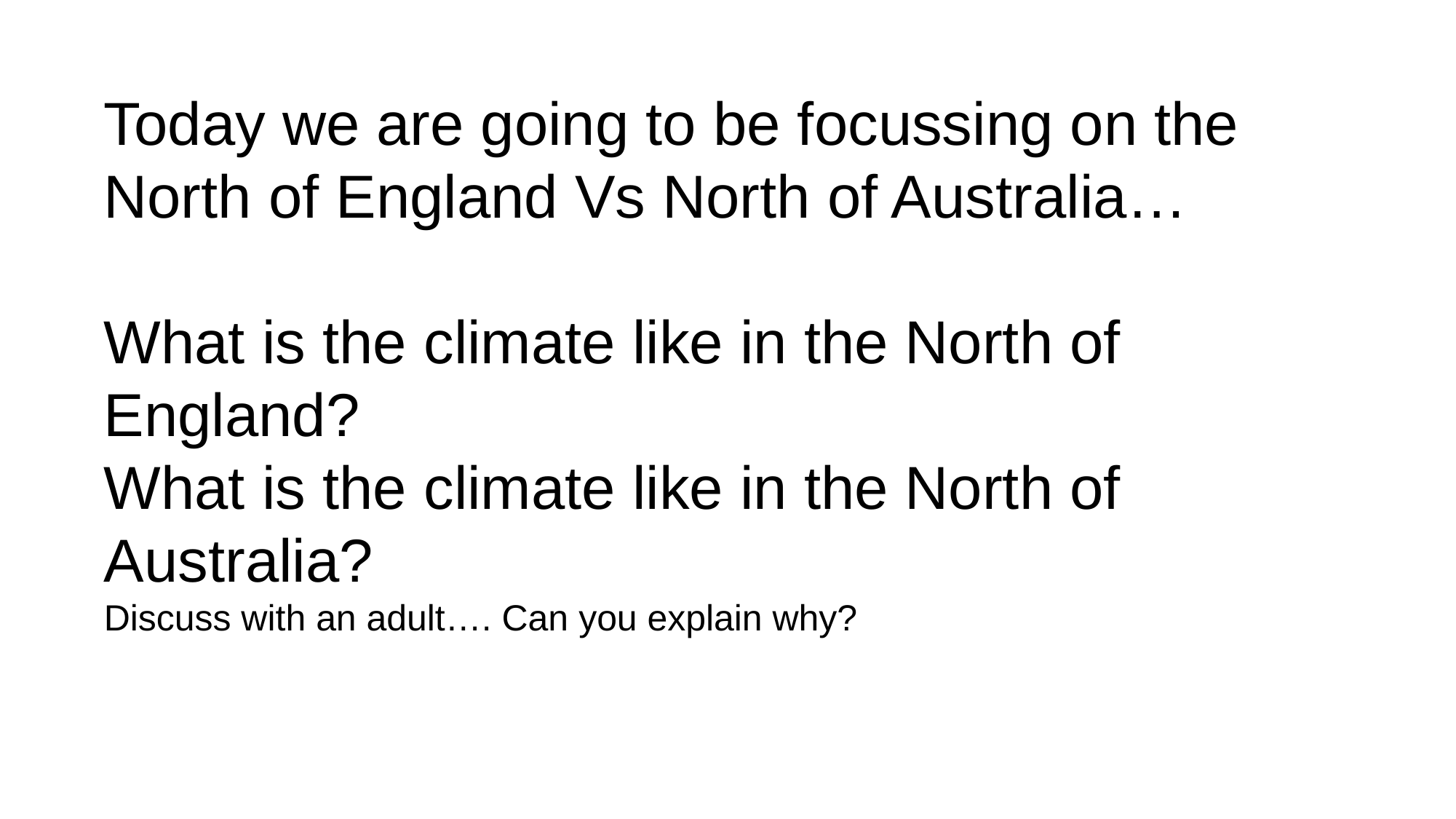

Today we are going to be focussing on the North of England Vs North of Australia…

What is the climate like in the North of England?
What is the climate like in the North of Australia?
Discuss with an adult…. Can you explain why?